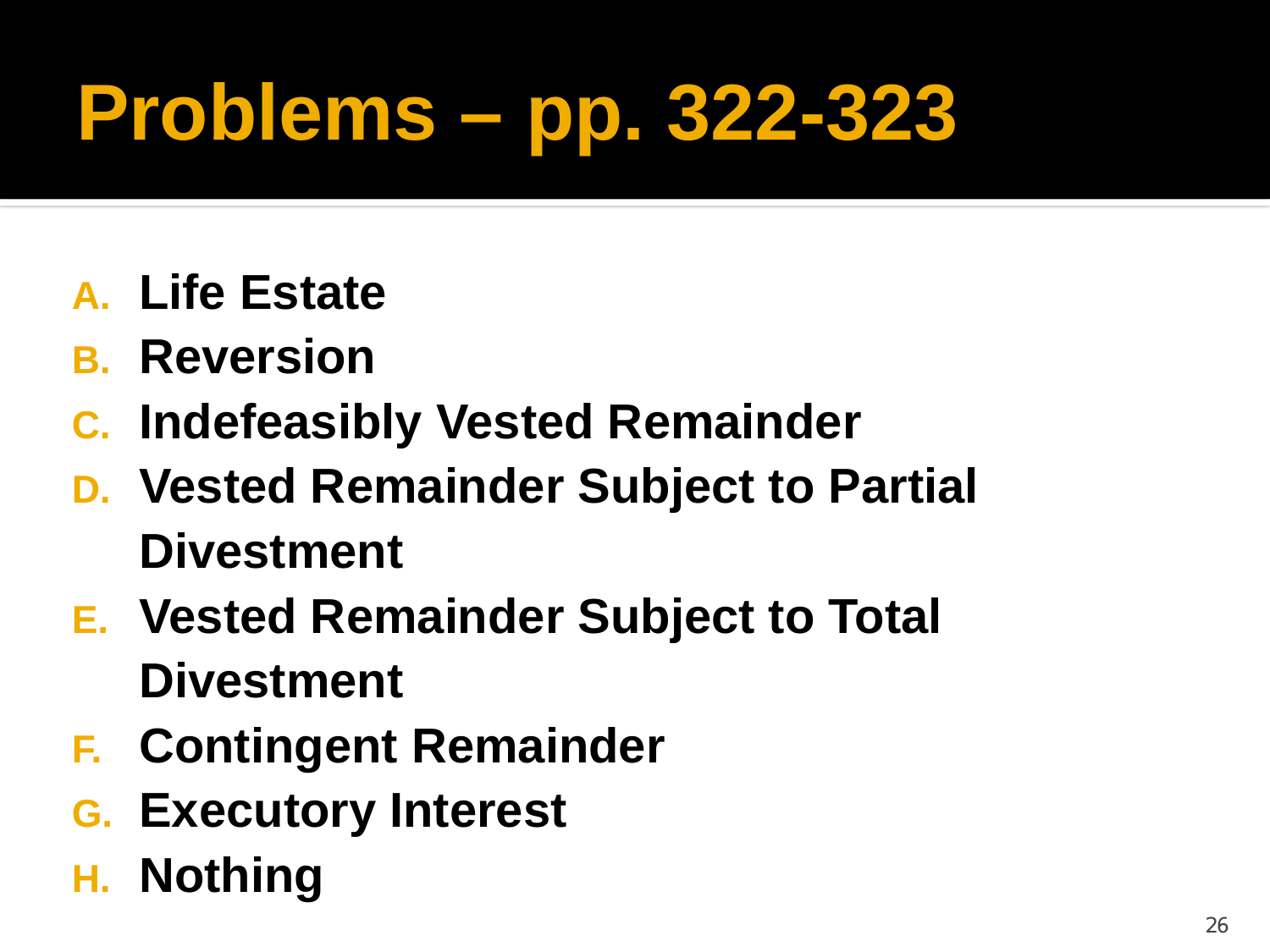

# Problems – pp. 322-323
Life Estate
Reversion
Indefeasibly Vested Remainder
Vested Remainder Subject to Partial Divestment
Vested Remainder Subject to Total Divestment
Contingent Remainder
Executory Interest
Nothing
26